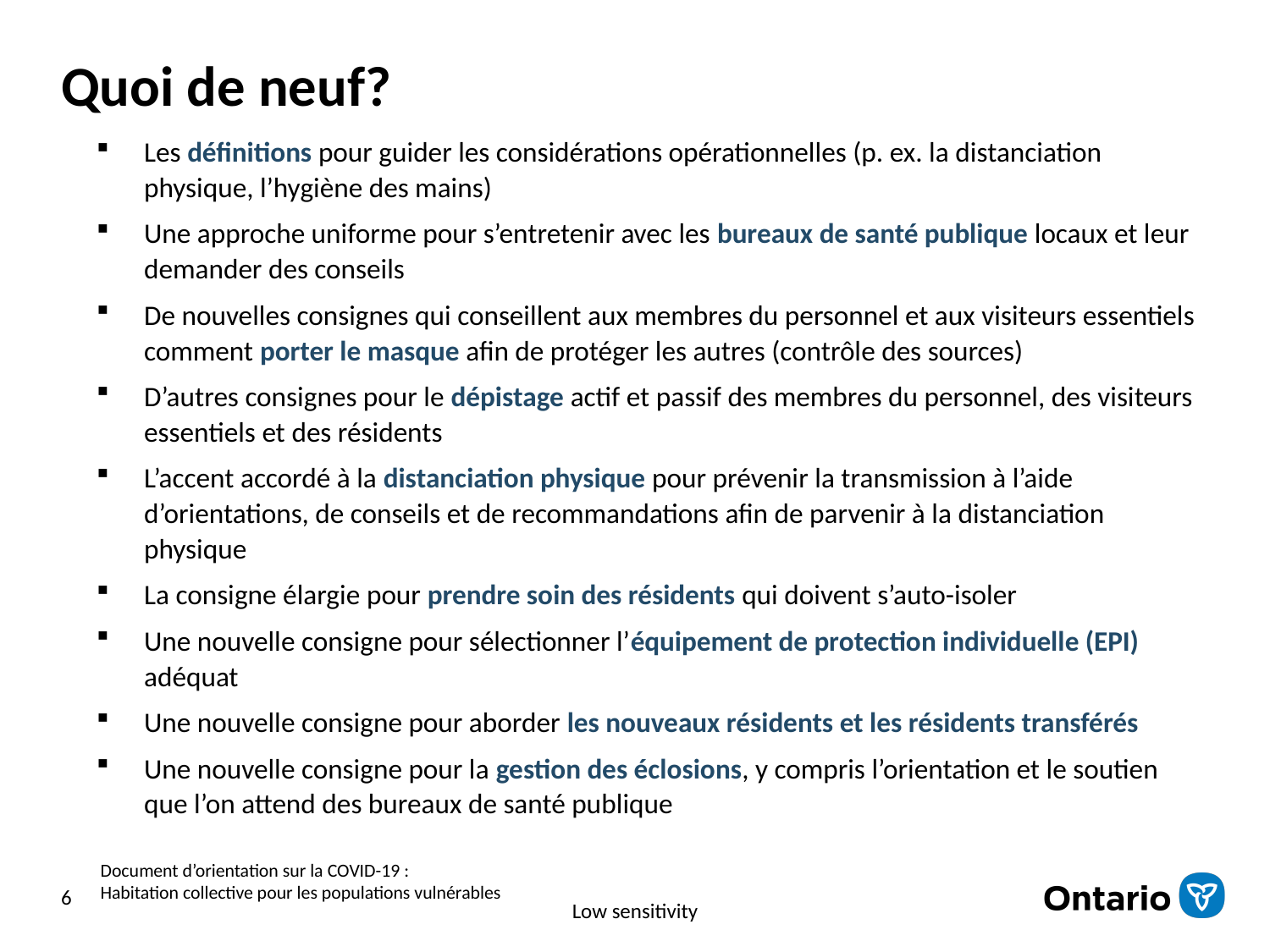

# Quoi de neuf?
Les définitions pour guider les considérations opérationnelles (p. ex. la distanciation physique, l’hygiène des mains)
Une approche uniforme pour s’entretenir avec les bureaux de santé publique locaux et leur demander des conseils
De nouvelles consignes qui conseillent aux membres du personnel et aux visiteurs essentiels comment porter le masque afin de protéger les autres (contrôle des sources)
D’autres consignes pour le dépistage actif et passif des membres du personnel, des visiteurs essentiels et des résidents
L’accent accordé à la distanciation physique pour prévenir la transmission à l’aide d’orientations, de conseils et de recommandations afin de parvenir à la distanciation physique
La consigne élargie pour prendre soin des résidents qui doivent s’auto-isoler
Une nouvelle consigne pour sélectionner l’équipement de protection individuelle (EPI) adéquat
Une nouvelle consigne pour aborder les nouveaux résidents et les résidents transférés
Une nouvelle consigne pour la gestion des éclosions, y compris l’orientation et le soutien que l’on attend des bureaux de santé publique
Document d’orientation sur la COVID-19 :
Habitation collective pour les populations vulnérables

6